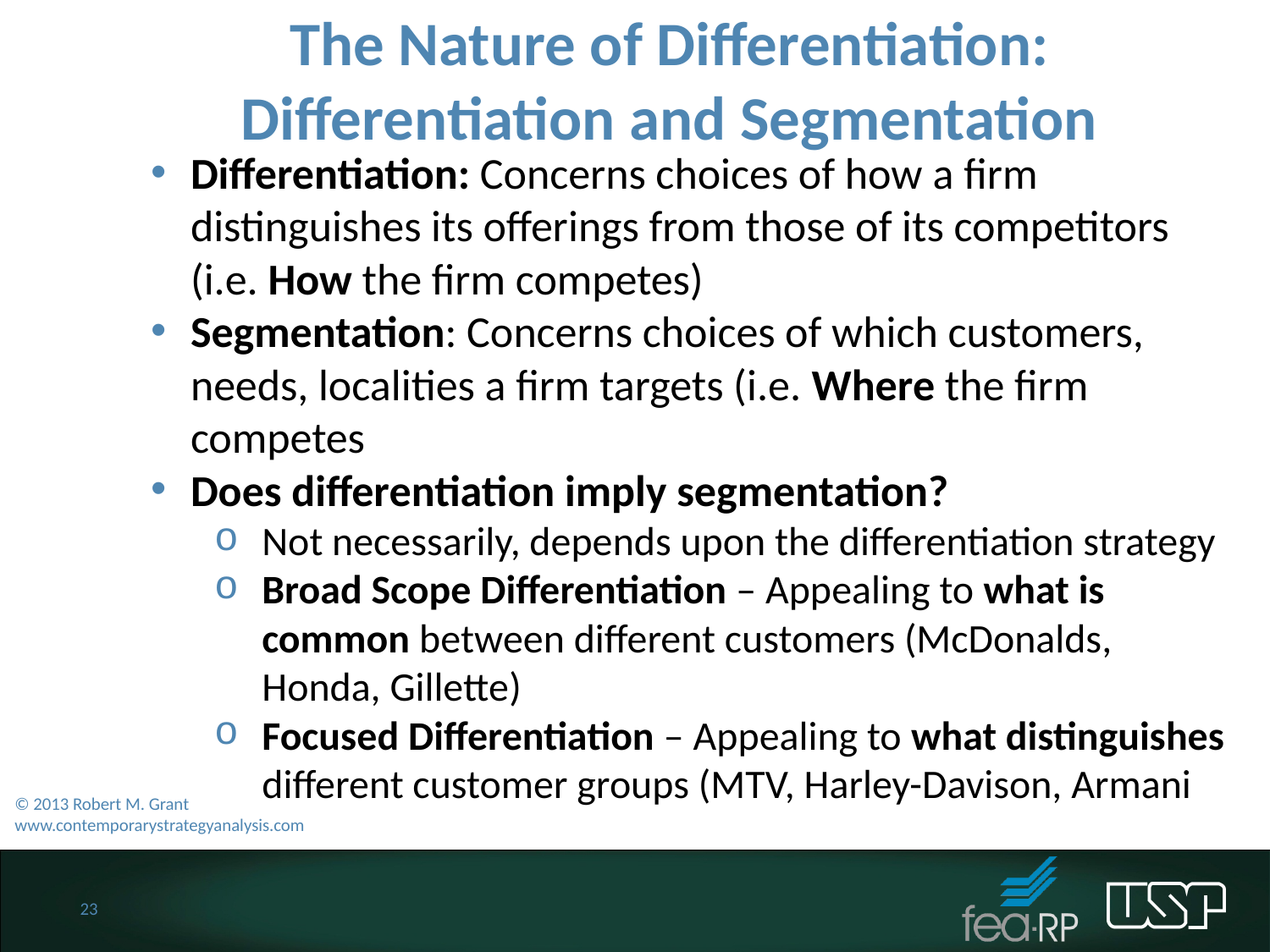

The Nature of Differentiation: Differentiation and Segmentation
Differentiation: Concerns choices of how a firm distinguishes its offerings from those of its competitors (i.e. How the firm competes)
Segmentation: Concerns choices of which customers, needs, localities a firm targets (i.e. Where the firm competes
Does differentiation imply segmentation?
Not necessarily, depends upon the differentiation strategy
Broad Scope Differentiation – Appealing to what is common between different customers (McDonalds, Honda, Gillette)
Focused Differentiation – Appealing to what distinguishes different customer groups (MTV, Harley-Davison, Armani
© 2013 Robert M. Grant
www.contemporarystrategyanalysis.com
23